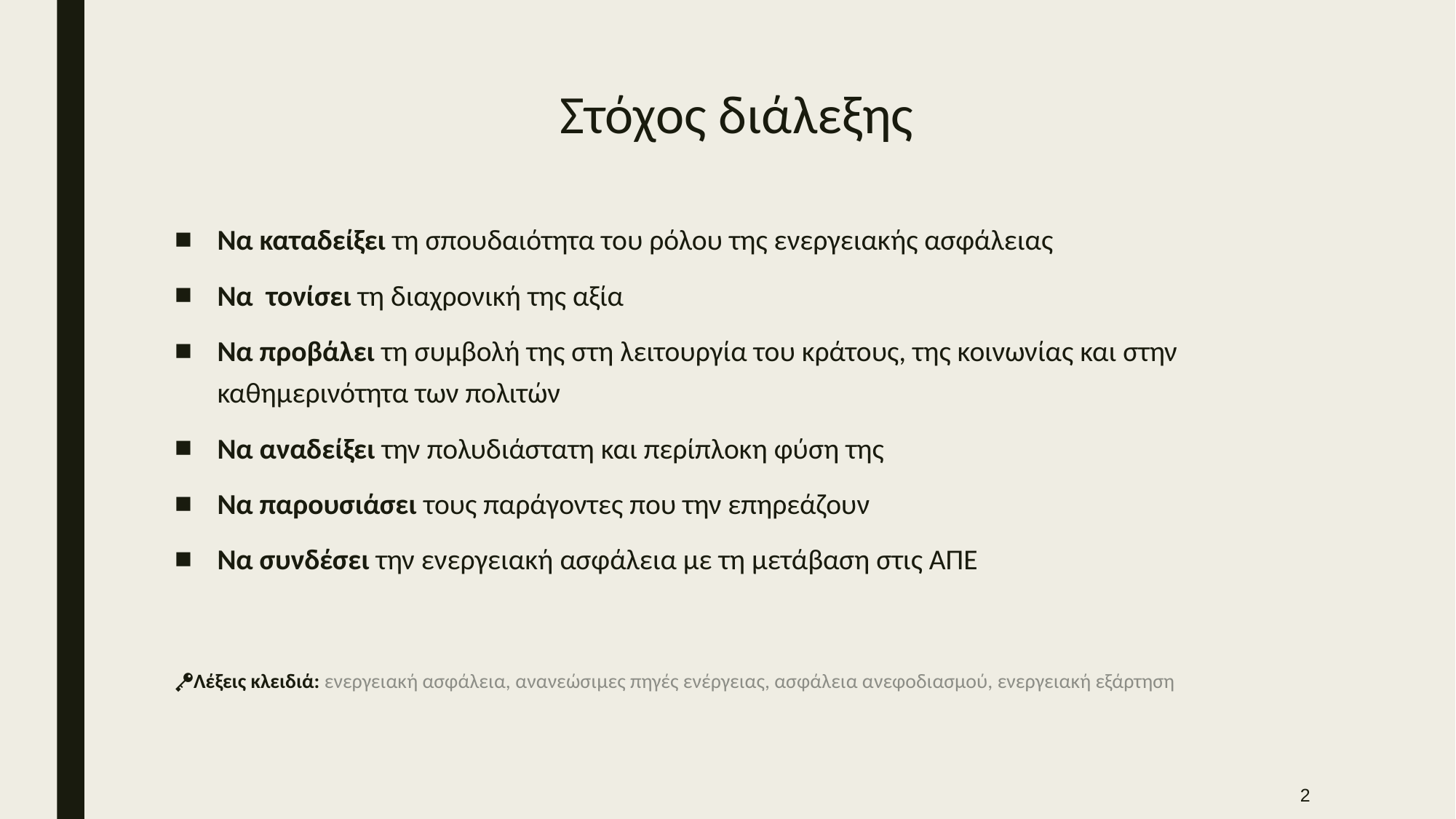

# Στόχος διάλεξης

Να καταδείξει τη σπουδαιότητα του ρόλου της ενεργειακής ασφάλειας
Να  τονίσει τη διαχρονική της αξία
Να προβάλει τη συμβολή της στη λειτουργία του κράτους, της κοινωνίας και στην καθημερινότητα των πολιτών
Να αναδείξει την πολυδιάστατη και περίπλοκη φύση της
Να παρουσιάσει τους παράγοντες που την επηρεάζουν
Να συνδέσει την ενεργειακή ασφάλεια με τη μετάβαση στις ΑΠΕ

🔑Λέξεις κλειδιά: ενεργειακή ασφάλεια, ανανεώσιμες πηγές ενέργειας, ασφάλεια ανεφοδιασμού, ενεργειακή εξάρτηση

2